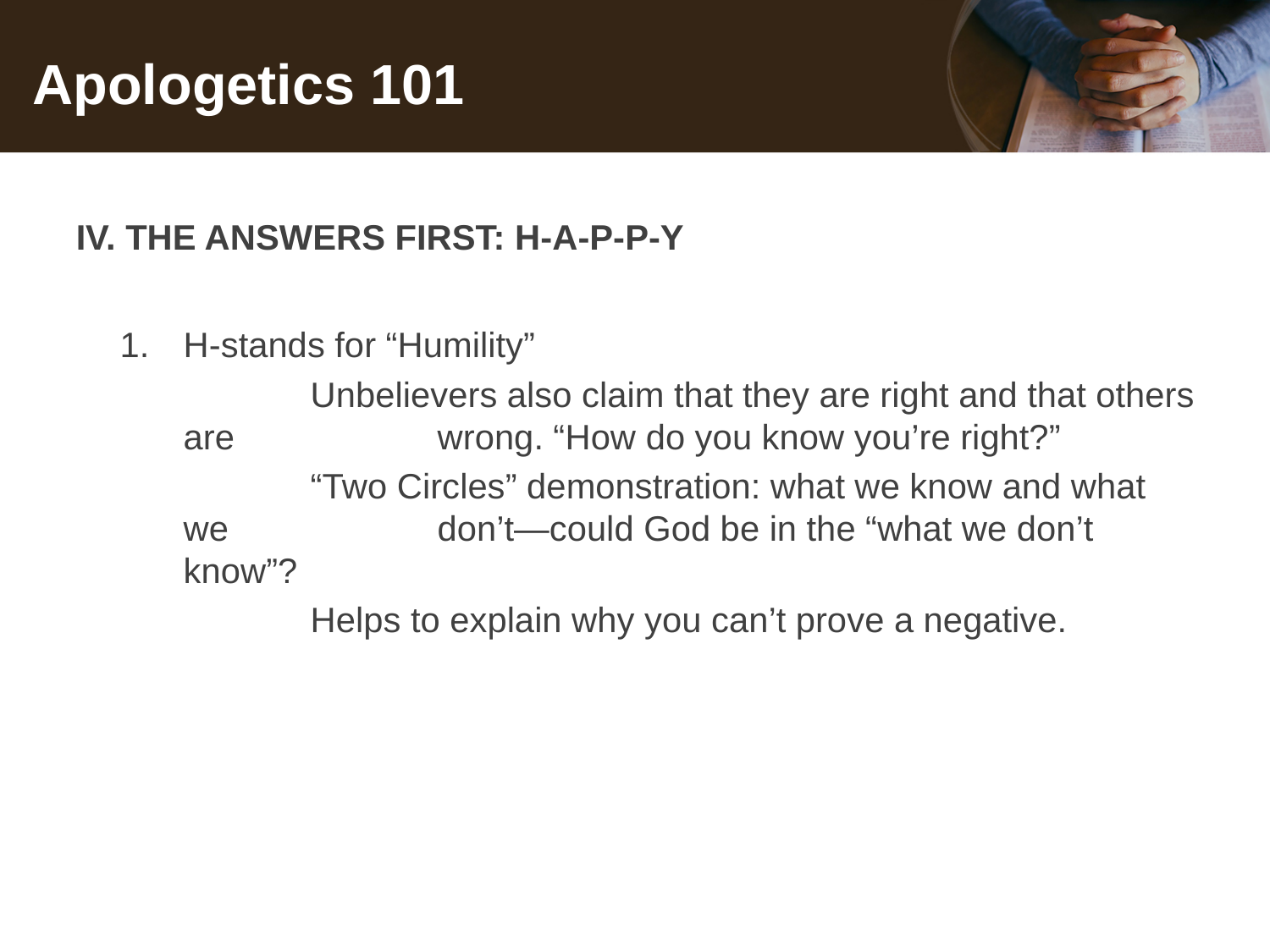

# Apologetics 101
IV. THE ANSWERS FIRST: H-A-P-P-Y
H-stands for “Humility”
		Unbelievers also claim that they are right and that others are 		wrong. “How do you know you’re right?”
		“Two Circles” demonstration: what we know and what we 		don’t—could God be in the “what we don’t know”?
		Helps to explain why you can’t prove a negative.